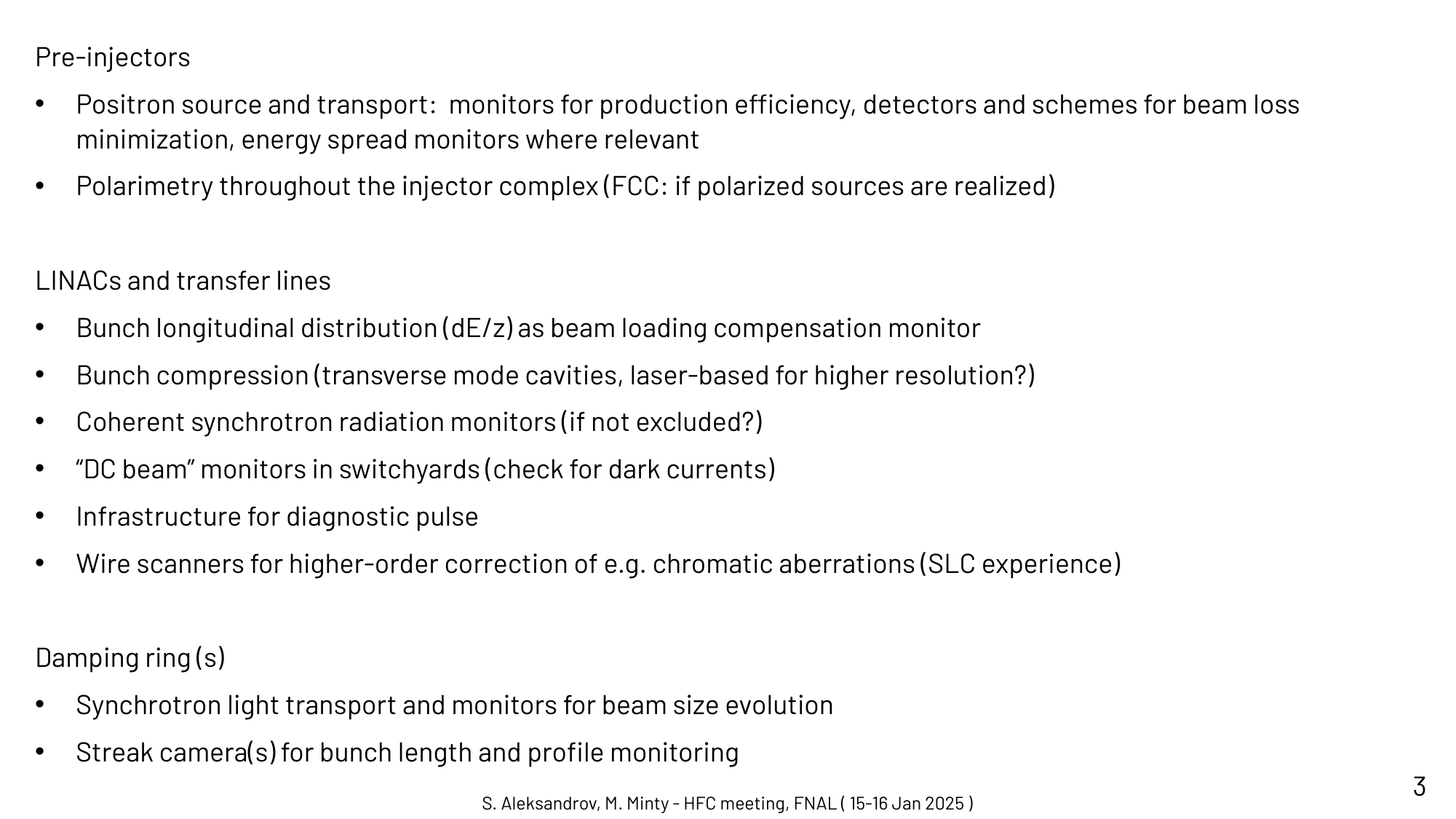

Pre-injectors
Positron source and transport:  monitors for production efficiency, detectors and schemes for beam loss minimization, energy spread monitors where relevant
Polarimetry throughout the injector complex (FCC: if polarized sources are realized)

LINACs and transfer lines
Bunch longitudinal distribution (dE/z) as beam loading compensation monitor
Bunch compression (transverse mode cavities, laser-based for higher resolution?)
Coherent synchrotron radiation monitors (if not excluded?)
“DC beam” monitors in switchyards (check for dark currents)
Infrastructure for diagnostic pulse
Wire scanners for higher-order correction of e.g. chromatic aberrations (SLC experience)

Damping ring (s)
Synchrotron light transport and monitors for beam size evolution
Streak camera(s) for bunch length and profile monitoring
3
S. Aleksandrov, M. Minty - HFC meeting, FNAL ( 15-16 Jan 2025 )